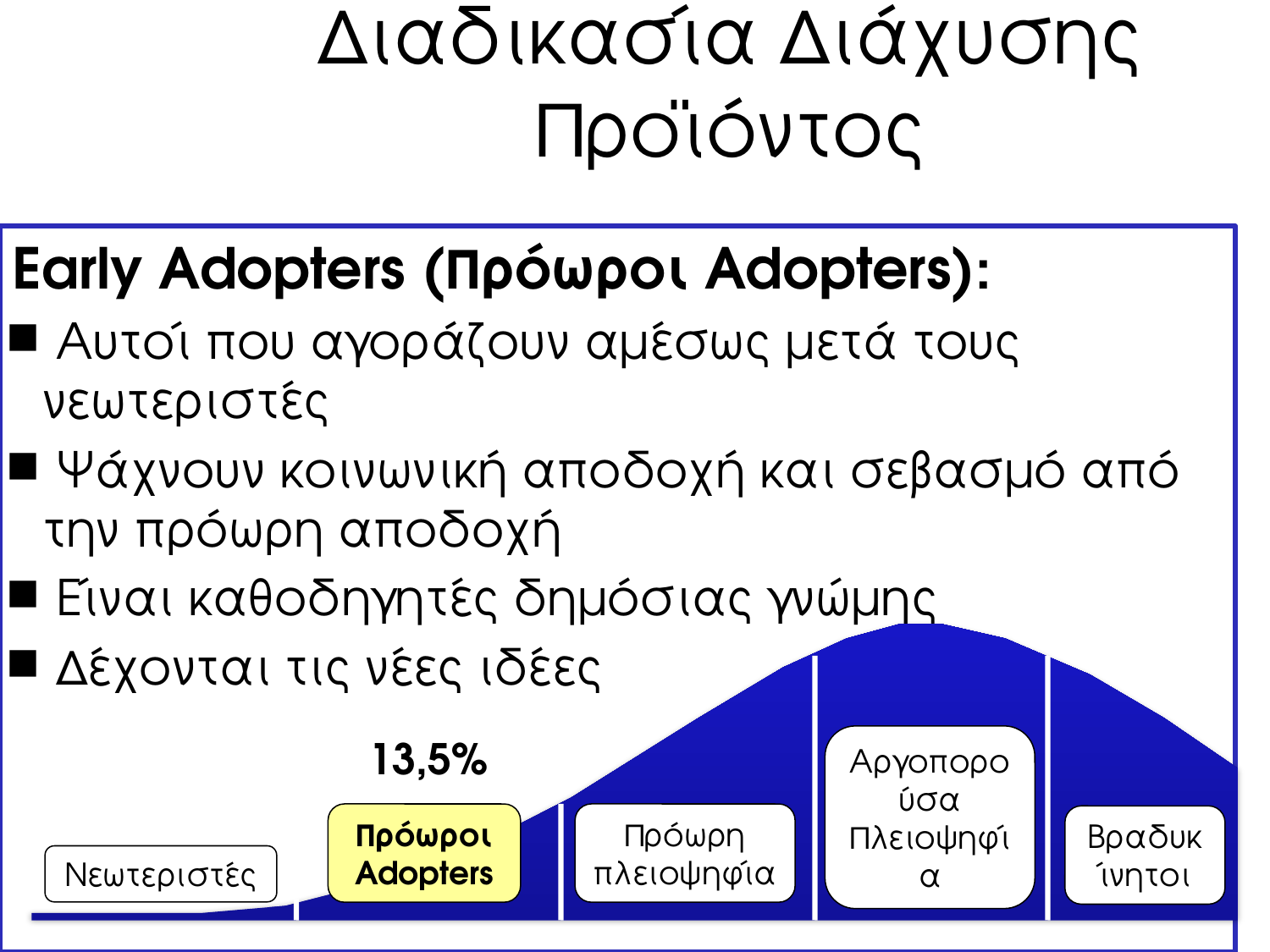

18
# Διαδικασία Διάχυσης Προϊόντος
Early Adopters (Πρόωροι Adopters):
 Αυτοί που αγοράζουν αμέσως μετά τους νεωτεριστές
 Ψάχνουν κοινωνική αποδοχή και σεβασμό από την πρόωρη αποδοχή
 Είναι καθοδηγητές δημόσιας γνώμης
 Δέχονται τις νέες ιδέες

13,5%
Αργοπορούσα Πλειοψηφία
Πρόωροι
Adopters

Πρόωρη πλειοψηφία
Βραδυκίνητοι
Νεωτεριστές